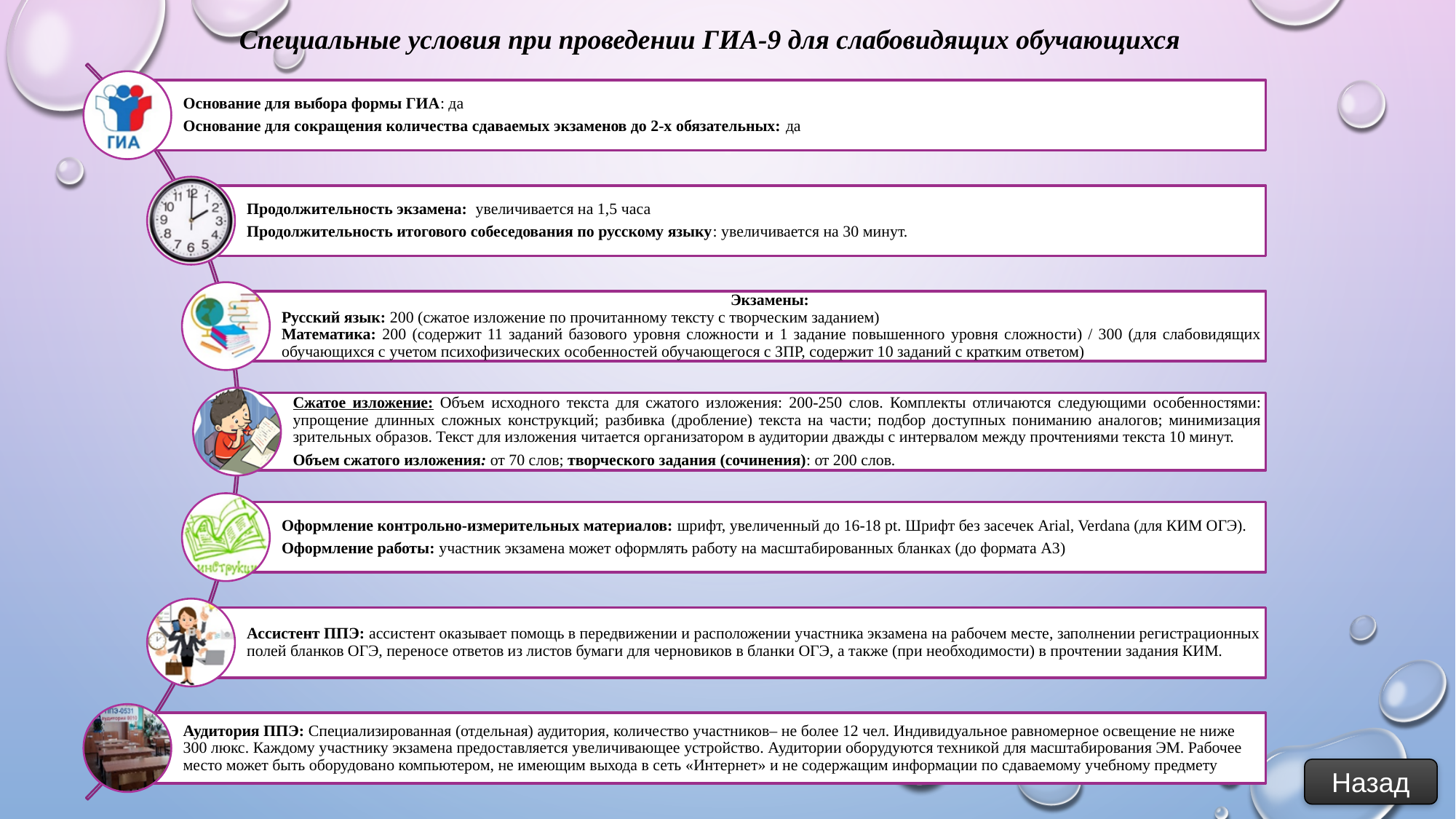

Специальные условия при проведении ГИА-9 для слабовидящих обучающихся
Основание для выбора формы ГИА: да
Основание для сокращения количества сдаваемых экзаменов до 2-х обязательных: да
Продолжительность экзамена:  увеличивается на 1,5 часа
Продолжительность итогового собеседования по русскому языку: увеличивается на 30 минут.
Экзамены:
Русский язык: 200 (сжатое изложение по прочитанному тексту с творческим заданием)
Математика: 200 (содержит 11 заданий базового уровня сложности и 1 задание повышенного уровня сложности) / 300 (для слабовидящих обучающихся с учетом психофизических особенностей обучающегося с ЗПР, содержит 10 заданий с кратким ответом)
Сжатое изложение: Объем исходного текста для сжатого изложения: 200-250 слов. Комплекты отличаются следующими особенностями: упрощение длинных сложных конструкций; разбивка (дробление) текста на части; подбор доступных пониманию аналогов; минимизация зрительных образов. Текст для изложения читается организатором в аудитории дважды с интервалом между прочтениями текста 10 минут.
Объем сжатого изложения: от 70 слов; творческого задания (сочинения): от 200 слов.
Оформление контрольно-измерительных материалов: шрифт, увеличенный до 16-18 pt. Шрифт без засечек Arial, Verdana (для КИМ ОГЭ).
Оформление работы: участник экзамена может оформлять работу на масштабированных бланках (до формата А3)
Ассистент ППЭ: ассистент оказывает помощь в передвижении и расположении участника экзамена на рабочем месте, заполнении регистрационных полей бланков ОГЭ, переносе ответов из листов бумаги для черновиков в бланки ОГЭ, а также (при необходимости) в прочтении задания КИМ.
Аудитория ППЭ: Специализированная (отдельная) аудитория, количество участников– не более 12 чел. Индивидуальное равномерное освещение не ниже 300 люкс. Каждому участнику экзамена предоставляется увеличивающее устройство. Аудитории оборудуются техникой для масштабирования ЭМ. Рабочее место может быть оборудовано компьютером, не имеющим выхода в сеть «Интернет» и не содержащим информации по сдаваемому учебному предмету
Назад